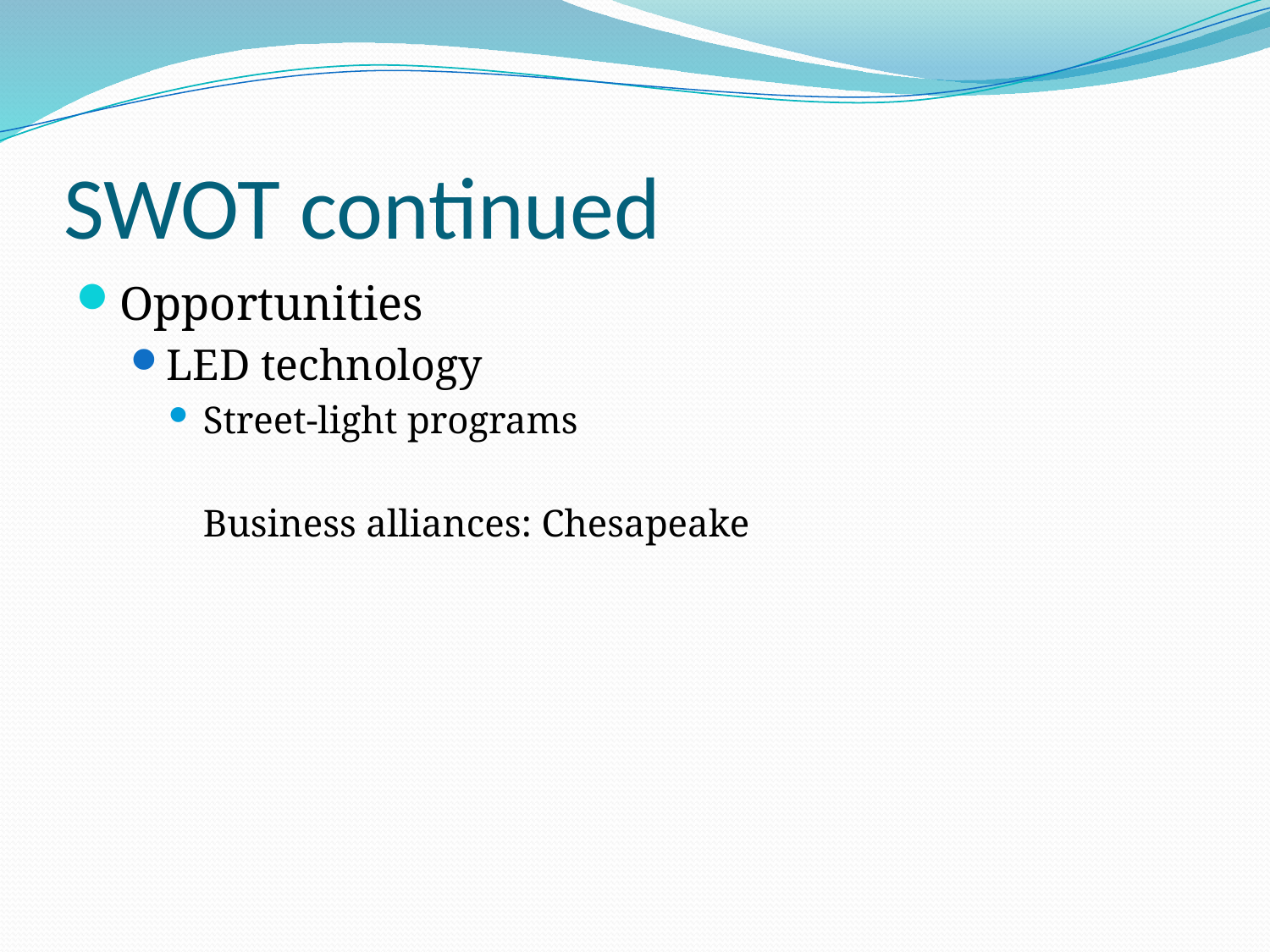

# SWOT continued
Opportunities
LED technology
Street-light programs

Business alliances: Chesapeake